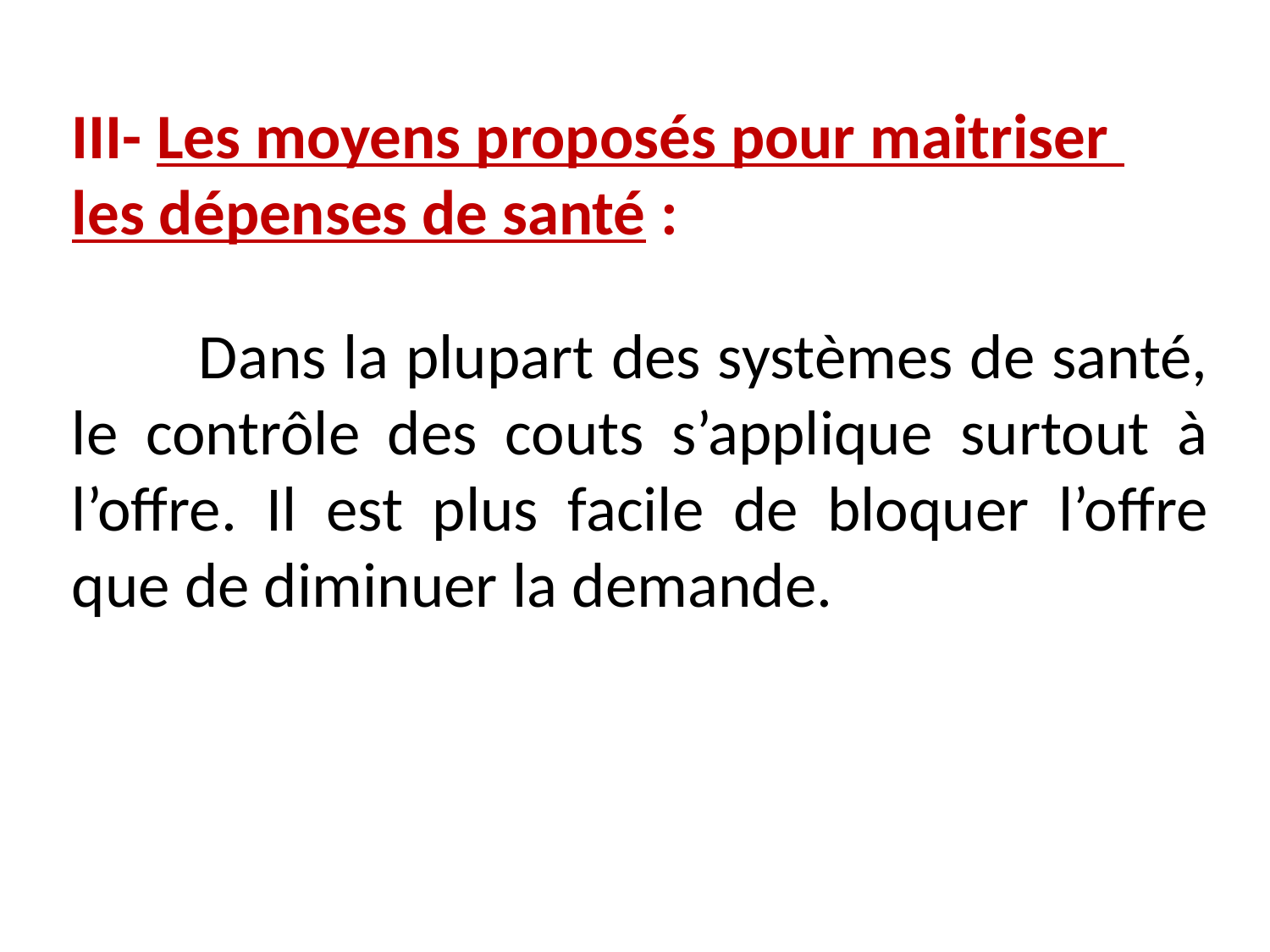

III- Les moyens proposés pour maitriser  les dépenses de santé :

	Dans la plupart des systèmes de santé, le contrôle des couts s’applique surtout à l’offre. Il est plus facile de bloquer l’offre que de diminuer la demande.